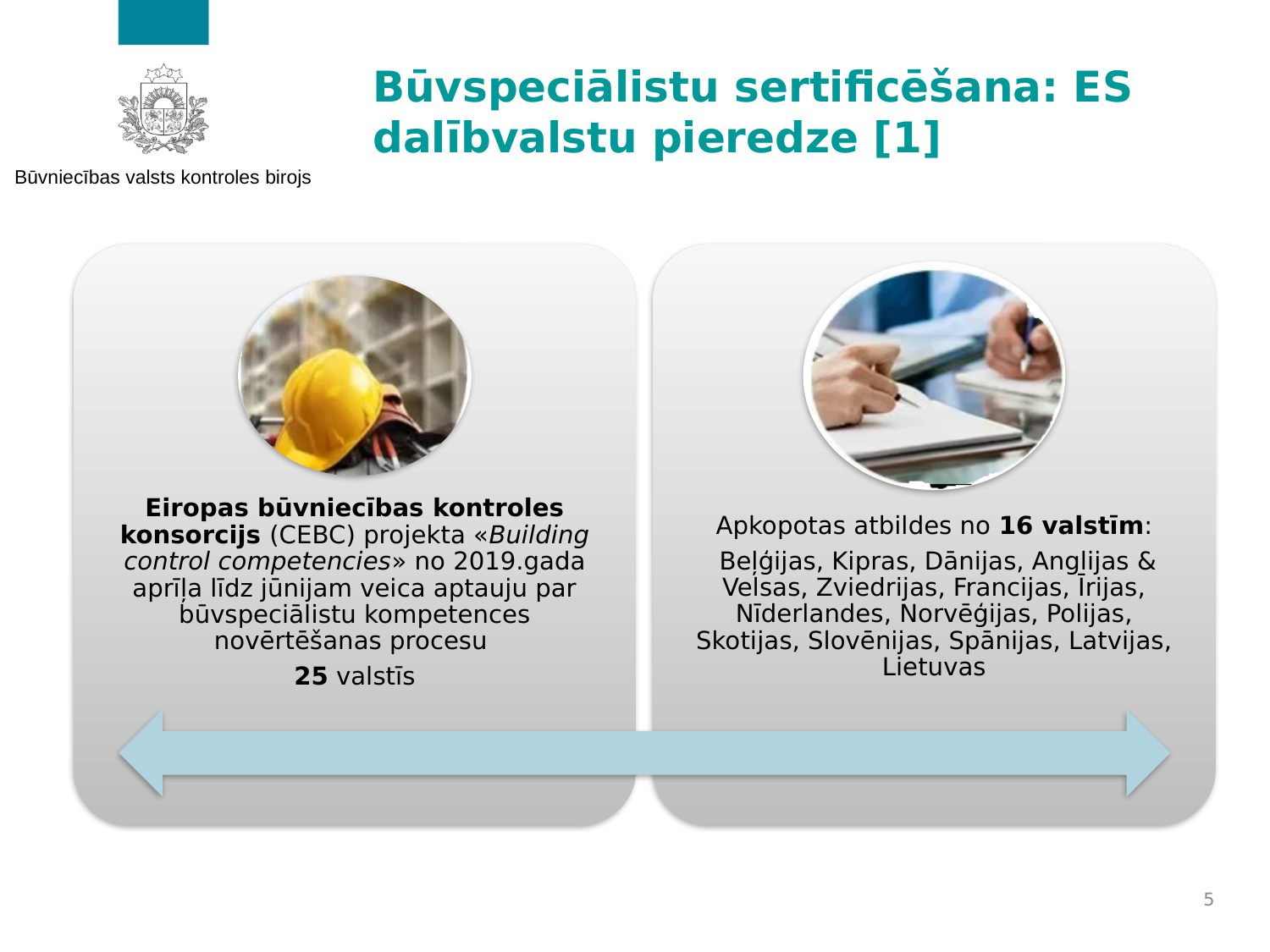

# Būvspeciālistu sertificēšana: ES dalībvalstu pieredze [1]

Eiropas būvniecības kontroles konsorcijs (CEBC) projekta «Building control competencies» no 2019.gada aprīļa līdz jūnijam veica aptauju par būvspeciālistu kompetences novērtēšanas procesu
25 valstīs

Apkopotas atbildes no 16 valstīm:
 Beļģijas, Kipras, Dānijas, Anglijas & Velsas, Zviedrijas, Francijas, Īrijas, Nīderlandes, Norvēģijas, Polijas, Skotijas, Slovēnijas, Spānijas, Latvijas, Lietuvas

5